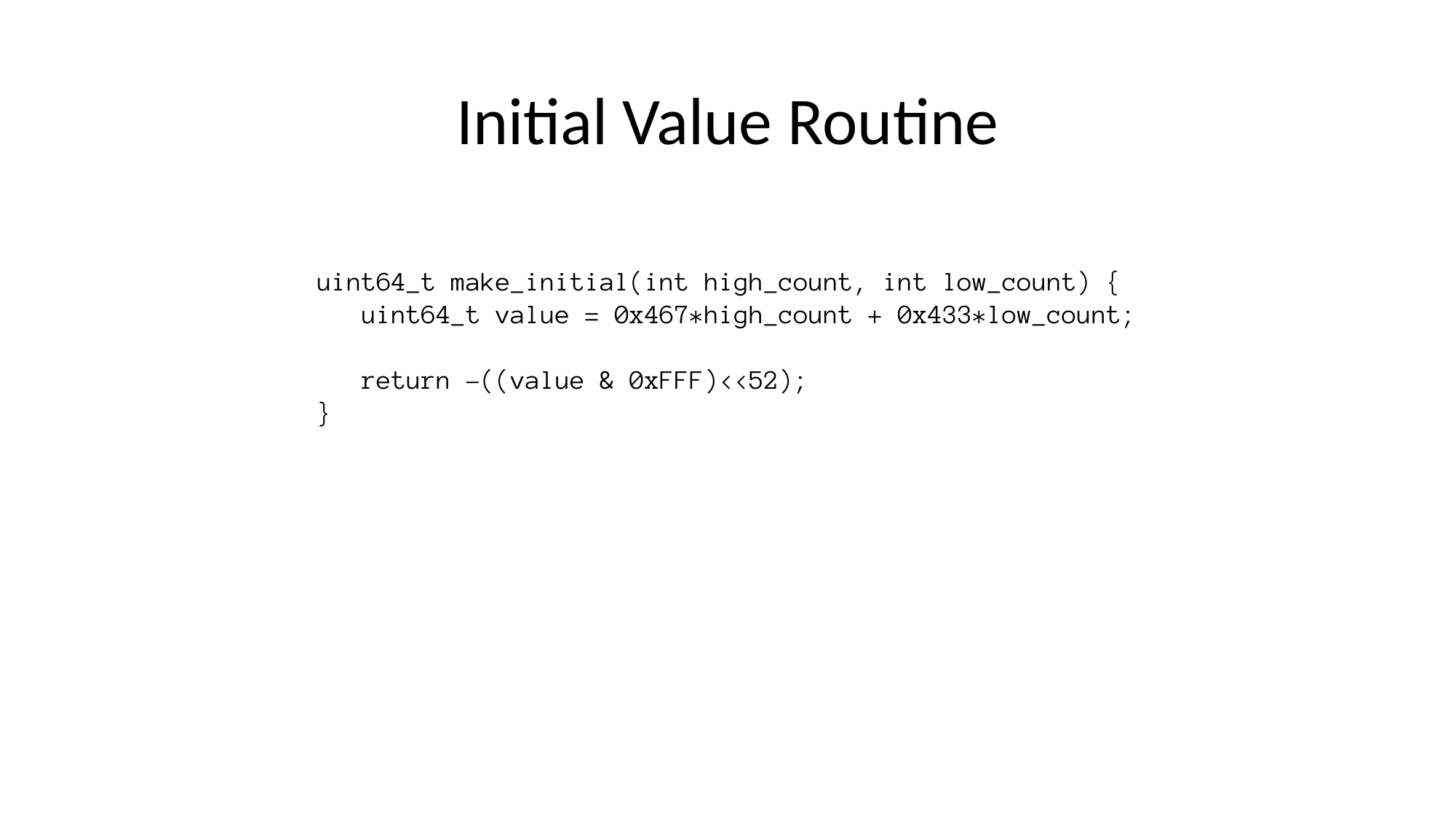

# Initial Value Routine
uint64_t make_initial(int high_count, int low_count) {
   uint64_t value = 0x467*high_count + 0x433*low_count;

   return –((value & 0xFFF)<<52);
}